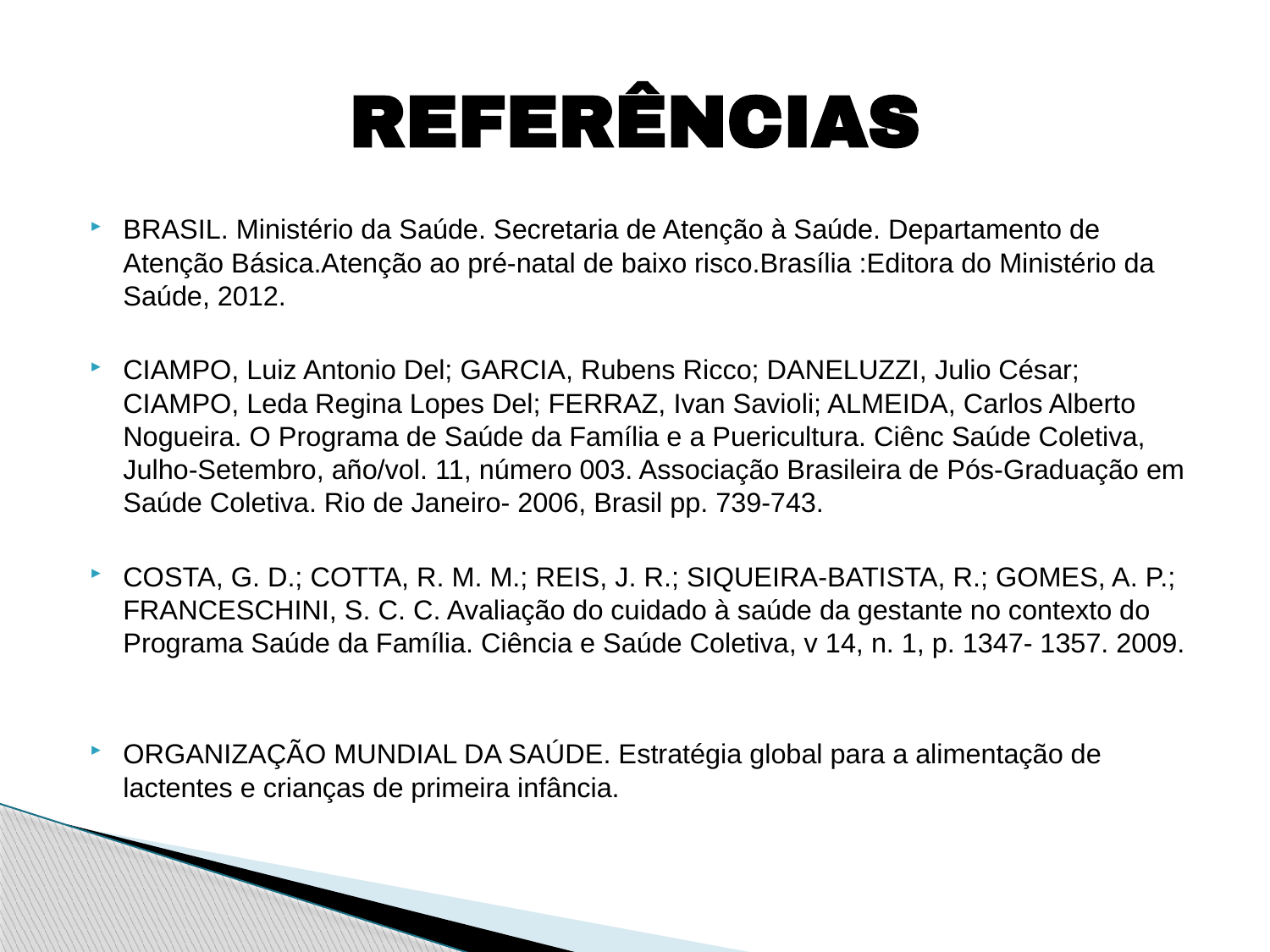

# REFERÊNCIAS
BRASIL. Ministério da Saúde. Secretaria de Atenção à Saúde. Departamento de Atenção Básica.Atenção ao pré-natal de baixo risco.Brasília :Editora do Ministério da Saúde, 2012.

CIAMPO, Luiz Antonio Del; GARCIA, Rubens Ricco; DANELUZZI, Julio César; CIAMPO, Leda Regina Lopes Del; FERRAZ, Ivan Savioli; ALMEIDA, Carlos Alberto Nogueira. O Programa de Saúde da Família e a Puericultura. Ciênc Saúde Coletiva, Julho-Setembro, año/vol. 11, número 003. Associação Brasileira de Pós-Graduação em Saúde Coletiva. Rio de Janeiro- 2006, Brasil pp. 739-743.

COSTA, G. D.; COTTA, R. M. M.; REIS, J. R.; SIQUEIRA-BATISTA, R.; GOMES, A. P.; FRANCESCHINI, S. C. C. Avaliação do cuidado à saúde da gestante no contexto do Programa Saúde da Família. Ciência e Saúde Coletiva, v 14, n. 1, p. 1347- 1357. 2009.

ORGANIZAÇÃO MUNDIAL DA SAÚDE. Estratégia global para a alimentação de lactentes e crianças de primeira infância.